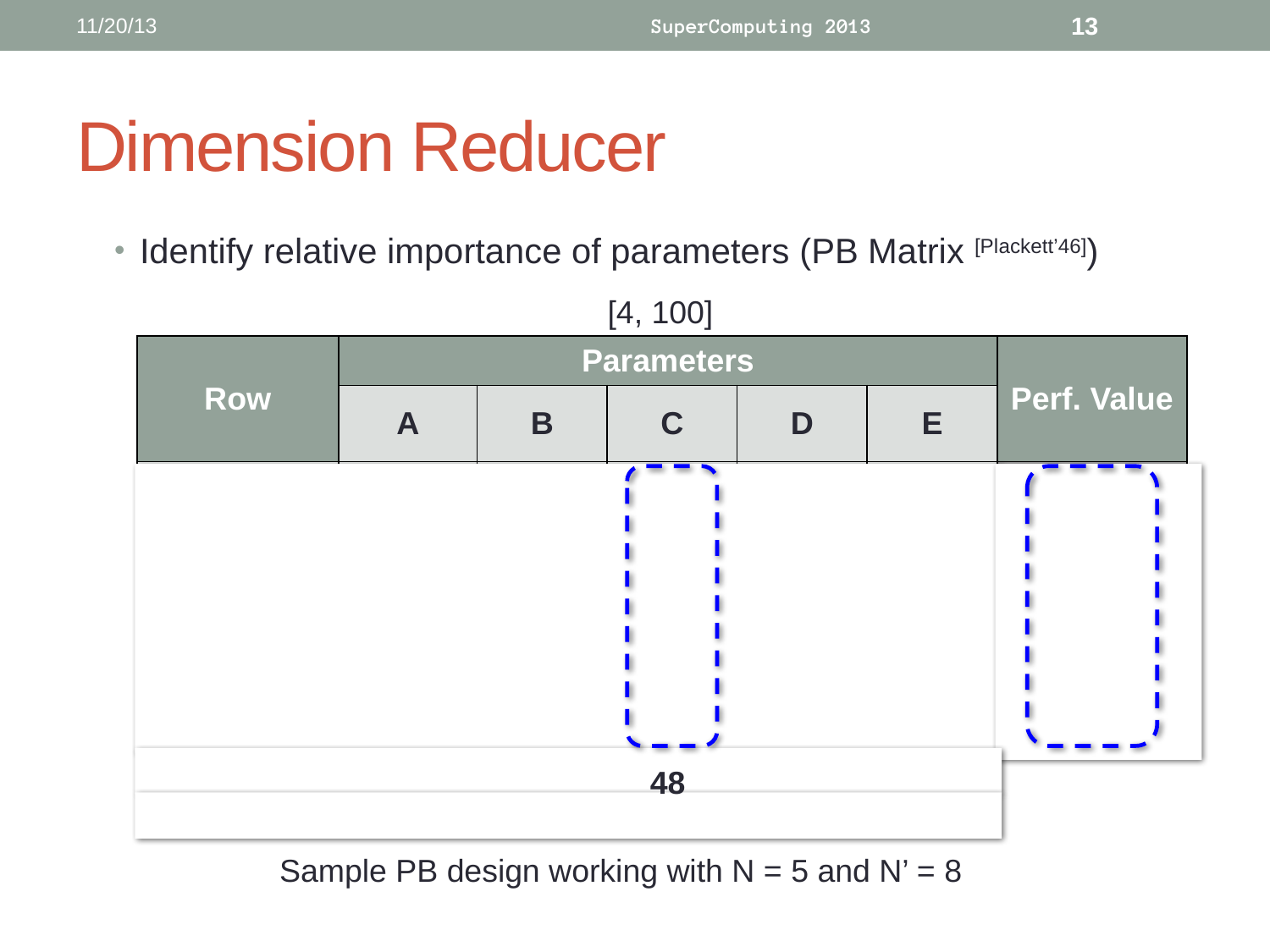

11/20/13
SuperComputing 2013
13
# Dimension Reducer
Identify relative importance of parameters (PB Matrix [Plackett’46])
[4, 100]
| Row | Parameters |  |  |  |  | Perf. Value |
| --- | --- | --- | --- | --- | --- | --- |
|  | A | B | C | D | E |  |
| 1 | 1 | 1 | 1 | -1 | 1 | 19 |
| 2 | -1 | 1 | 1 | 1 | -1 | 21 |
| 3 | -1 | -1 | 1 | 1 | 1 | 2 |
| 4 | 1 | -1 | -1 | 1 | 1 | 11 |
| 5 | -1 | 1 | -1 | -1 | 1 | 72 |
| 6 | 1 | -1 | 1 | -1 | -1 | 100 |
| 7 | 1 | 1 | -1 | 1 | -1 | 8 |
| 8 | -1 | -1 | -1 | -1 | -1 | 3 |
| Effect Value | 40 | 4 | 48 | 152 | 28 |  |
| Rank | 3 | 5 | 2 | 1 | 4 |  |

48

Sample PB design working with N = 5 and N’ = 8